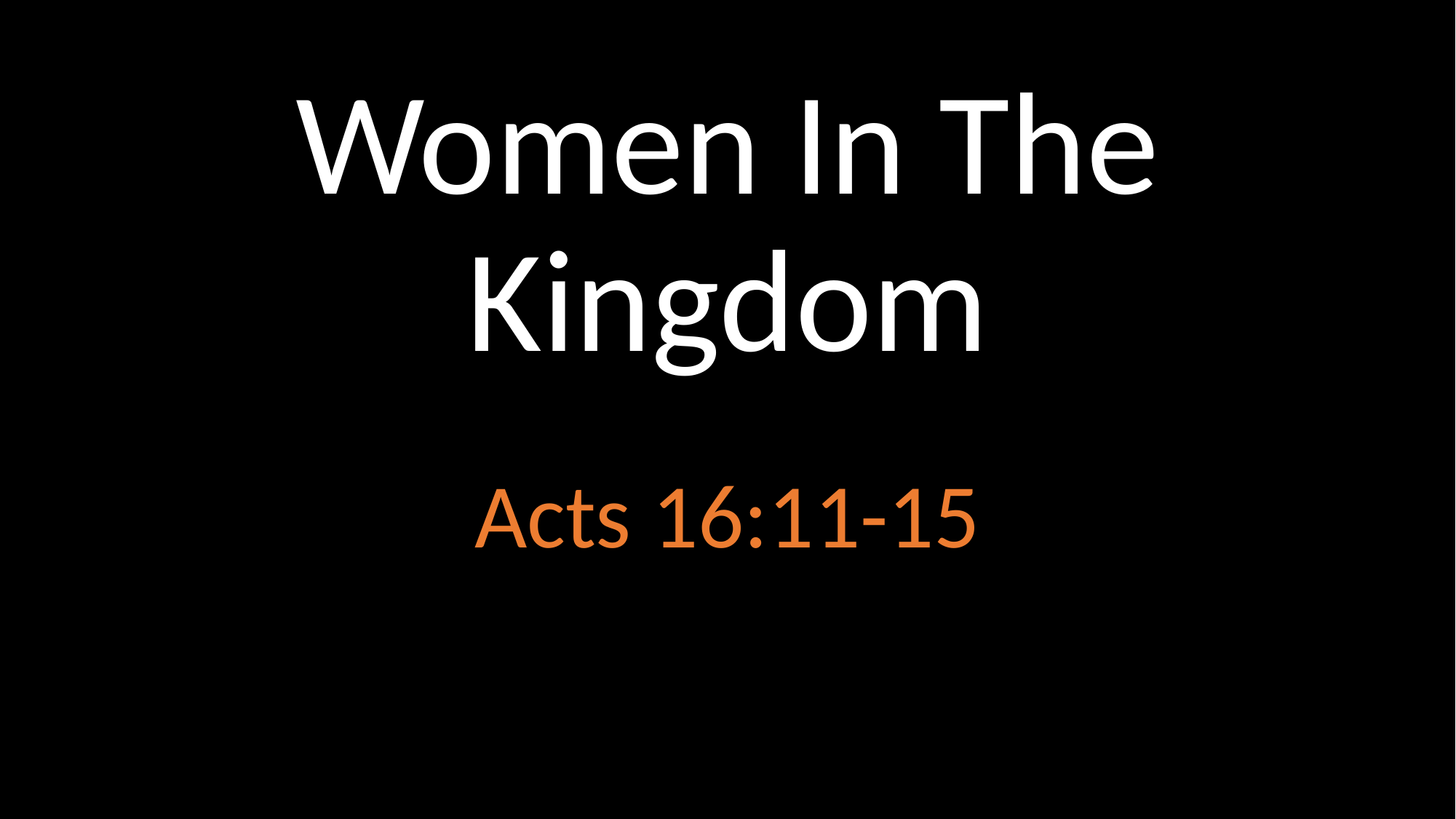

# Women In The Kingdom
Acts 16:11-15